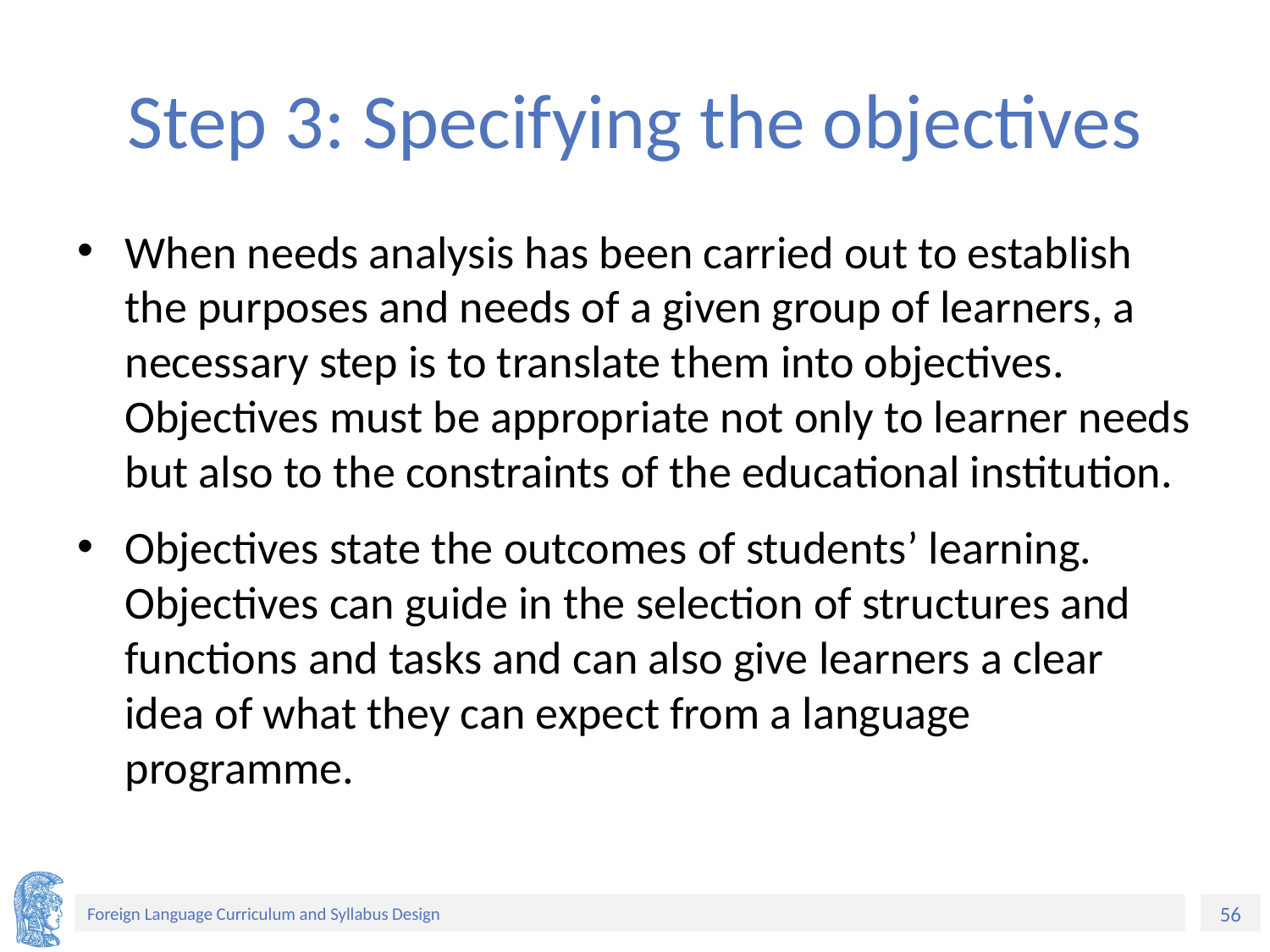

# Step 3: Specifying the objectives
When needs analysis has been carried out to establish the purposes and needs of a given group of learners, a necessary step is to translate them into objectives. Objectives must be appropriate not only to learner needs but also to the constraints of the educational institution.
Objectives state the outcomes of students’ learning. Objectives can guide in the selection of structures and functions and tasks and can also give learners a clear idea of what they can expect from a language programme.